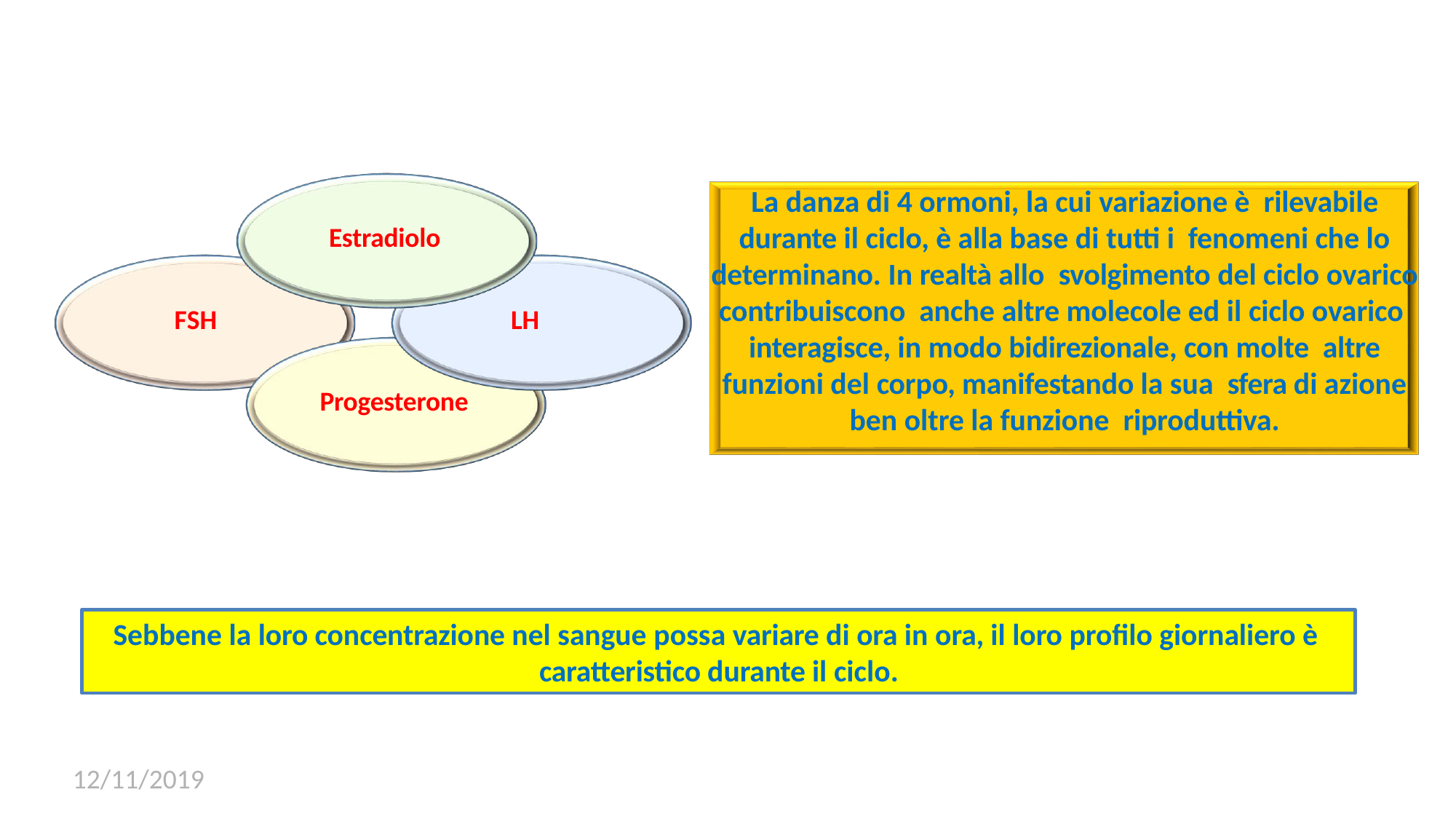

La danza di 4 ormoni, la cui variazione è  rilevabile durante il ciclo, è alla base di tutti i  fenomeni che lo determinano. In realtà allo  svolgimento del ciclo ovarico contribuiscono  anche altre molecole ed il ciclo ovarico  interagisce, in modo bidirezionale, con molte  altre funzioni del corpo, manifestando la sua  sfera di azione ben oltre la funzione  riproduttiva.
# Estradiolo

FSH
LH

Progesterone
Sebbene la loro concentrazione nel sangue possa variare di ora in ora, il loro profilo giornaliero è  caratteristico durante il ciclo.
12/11/2019
7